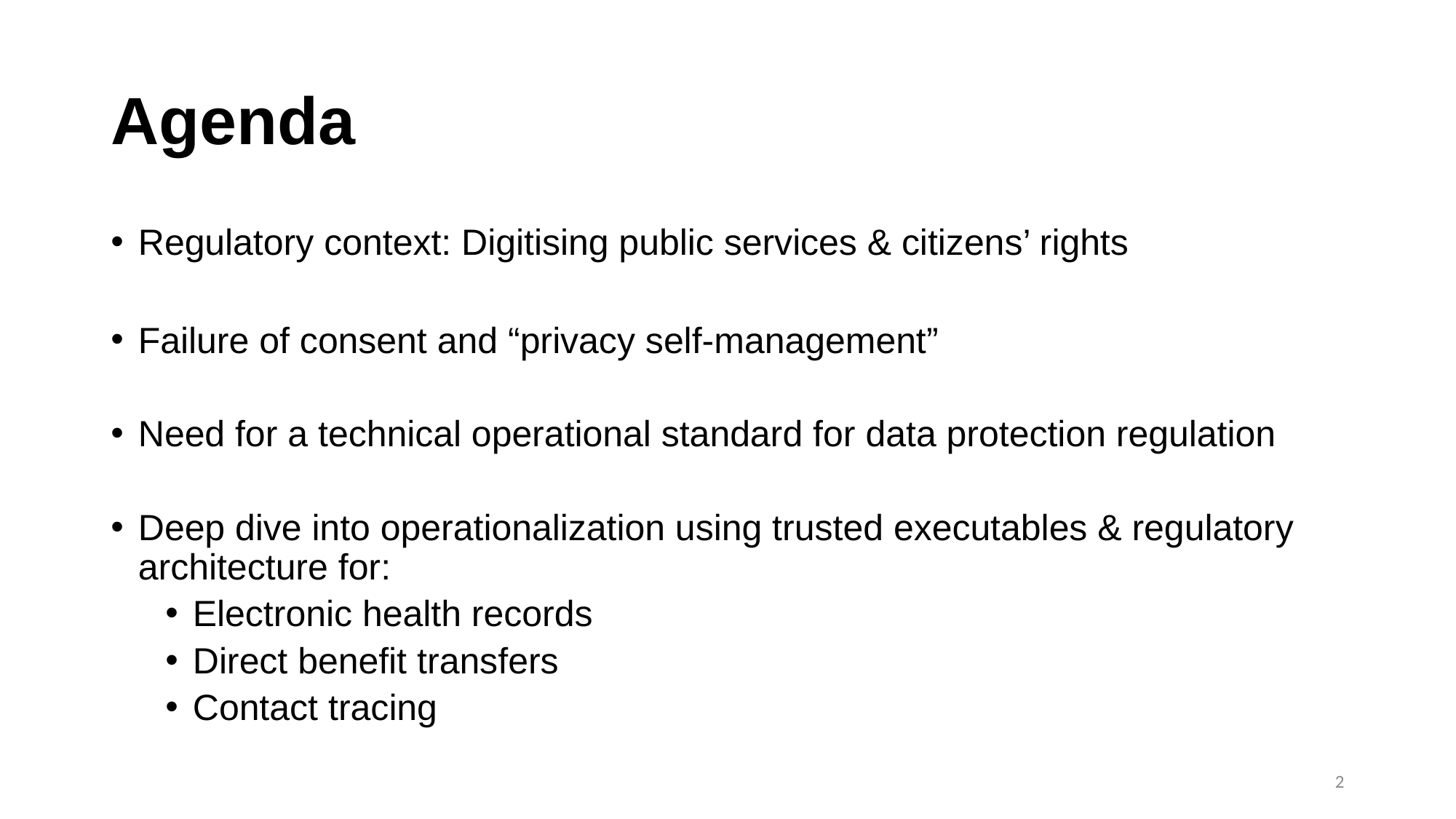

# Agenda
Regulatory context: Digitising public services & citizens’ rights
Failure of consent and “privacy self-management”
Need for a technical operational standard for data protection regulation
Deep dive into operationalization using trusted executables & regulatory architecture for:
Electronic health records
Direct benefit transfers
Contact tracing

2